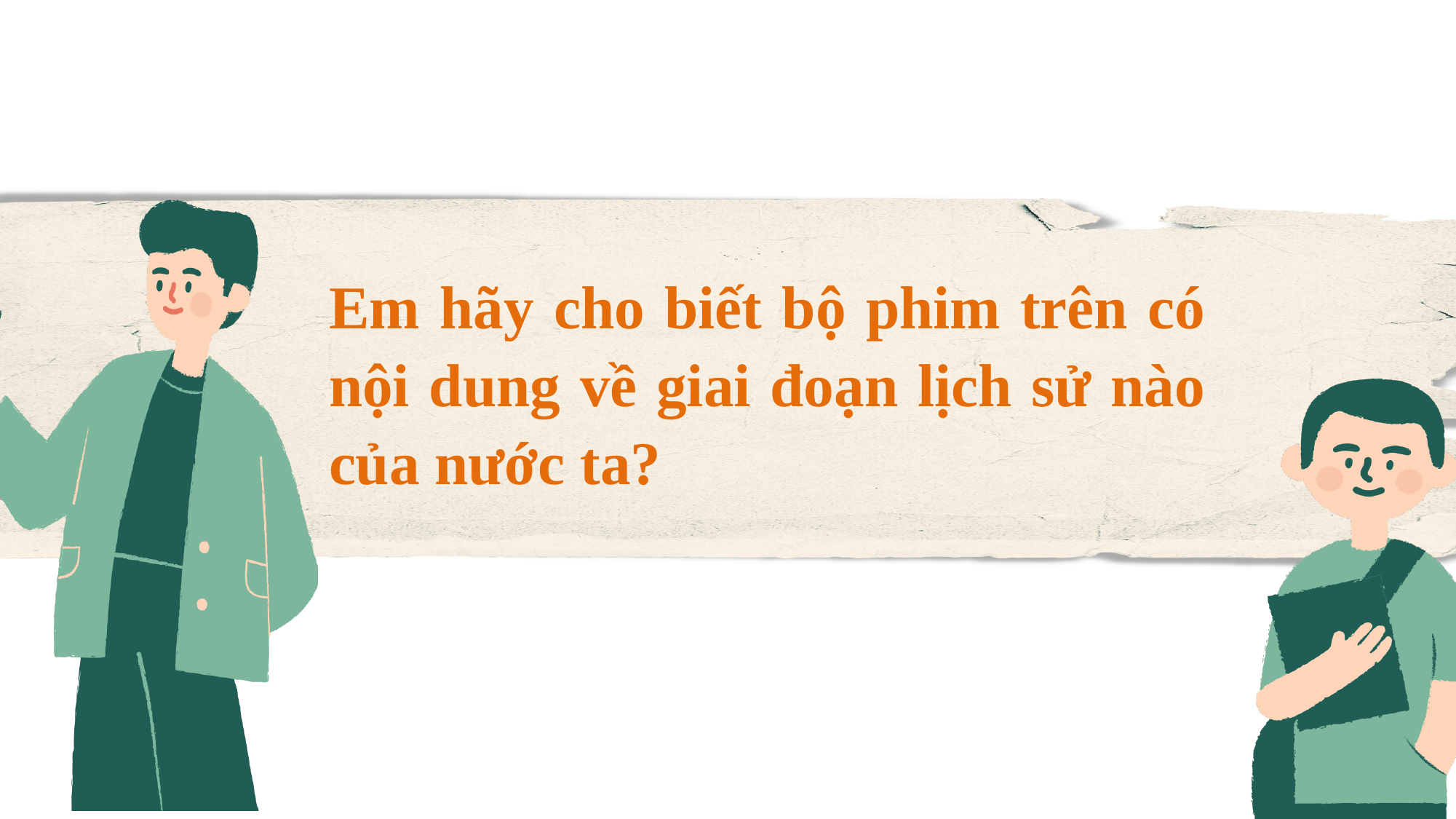

Em hãy cho biết bộ phim trên có nội dung về giai đoạn lịch sử nào của nước ta?